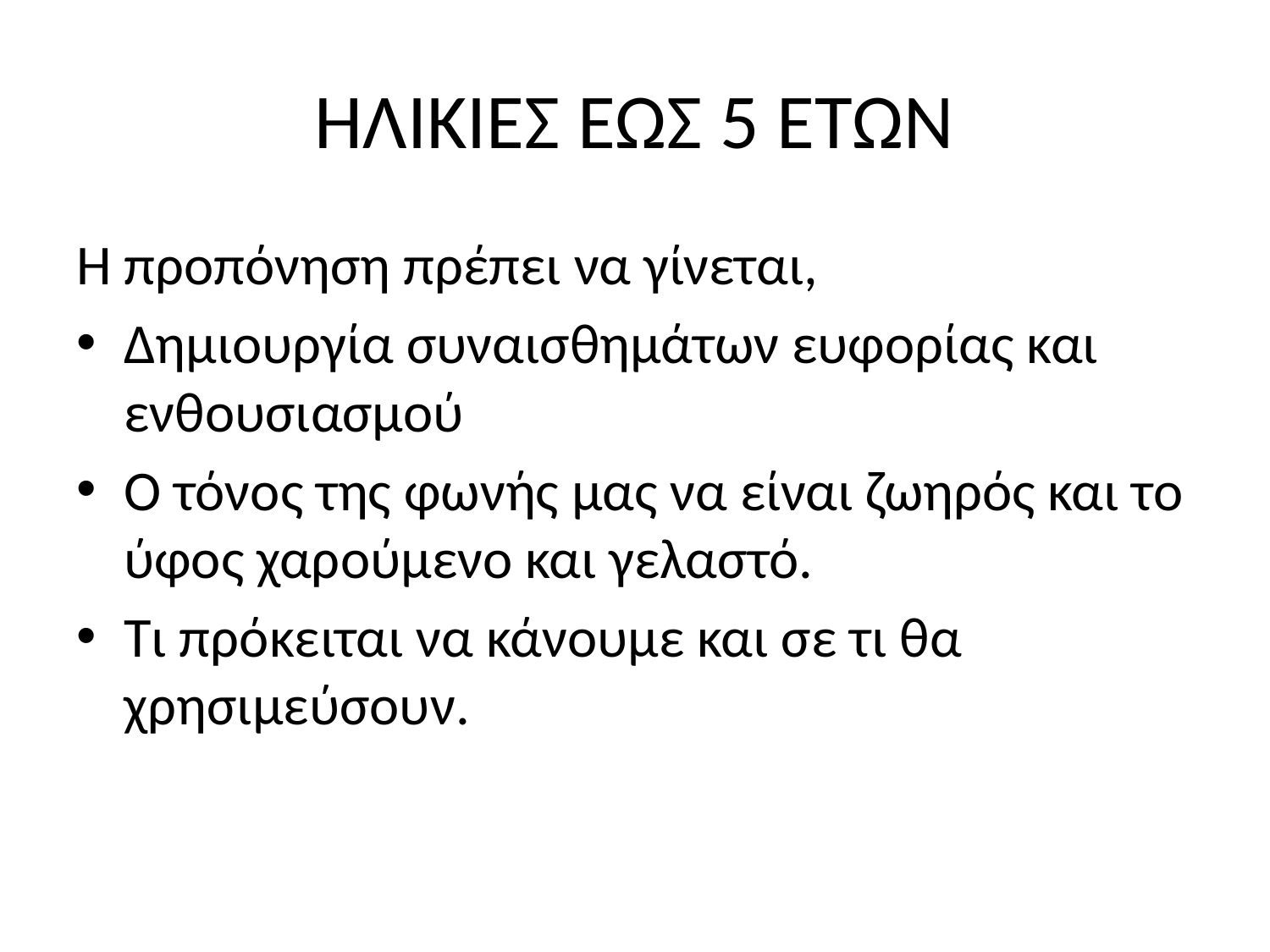

# ΗΛΙΚΙΕΣ ΕΩΣ 5 ΕΤΩΝ
Η προπόνηση πρέπει να γίνεται,
Δημιουργία συναισθημάτων ευφορίας και ενθουσιασμού
Ο τόνος της φωνής μας να είναι ζωηρός και το ύφος χαρούμενο και γελαστό.
Τι πρόκειται να κάνουμε και σε τι θα χρησιμεύσουν.